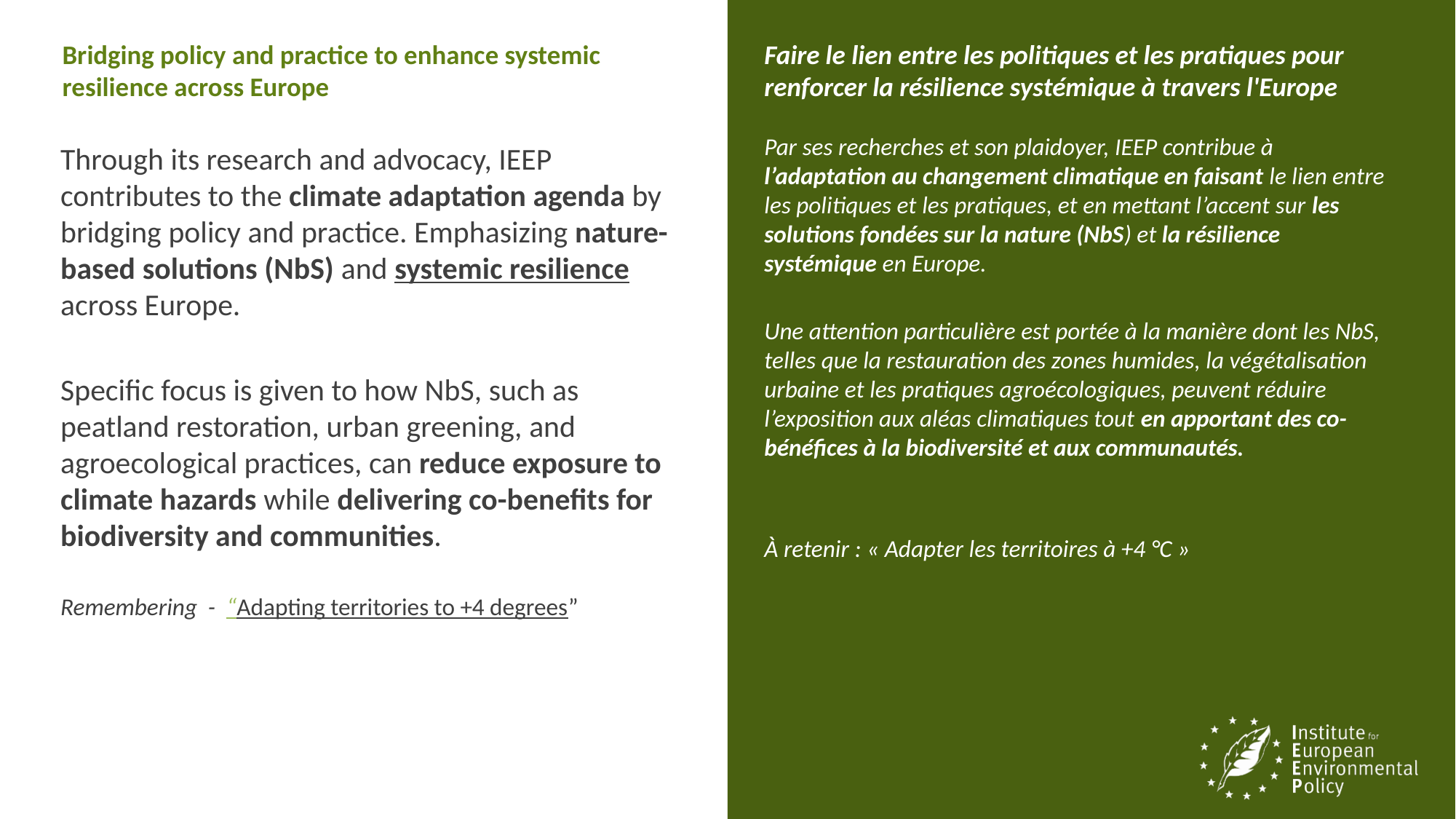

Bridging policy and practice to enhance systemic resilience across Europe
Faire le lien entre les politiques et les pratiques pour renforcer la résilience systémique à travers l'Europe
Par ses recherches et son plaidoyer, IEEP contribue à l’adaptation au changement climatique en faisant le lien entre les politiques et les pratiques, et en mettant l’accent sur les solutions fondées sur la nature (NbS) et la résilience systémique en Europe.

Une attention particulière est portée à la manière dont les NbS, telles que la restauration des zones humides, la végétalisation urbaine et les pratiques agroécologiques, peuvent réduire l’exposition aux aléas climatiques tout en apportant des co-bénéfices à la biodiversité et aux communautés.

À retenir : « Adapter les territoires à +4 °C »
Through its research and advocacy, IEEP contributes to the climate adaptation agenda by bridging policy and practice. Emphasizing nature-based solutions (NbS) and systemic resilience across Europe.

Specific focus is given to how NbS, such as peatland restoration, urban greening, and agroecological practices, can reduce exposure to climate hazards while delivering co-benefits for biodiversity and communities.

Remembering  -  “Adapting territories to +4 degrees”